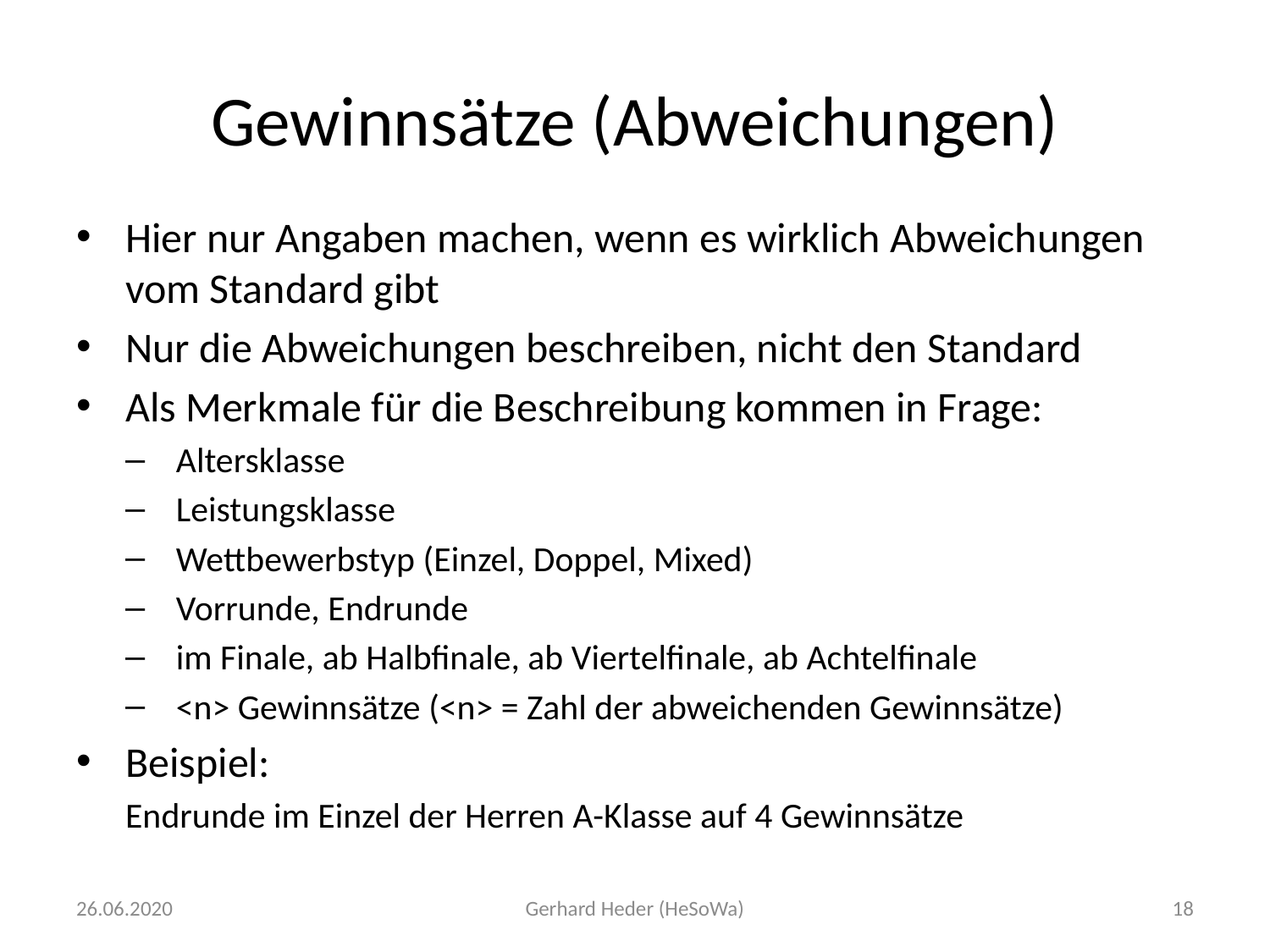

# Gewinnsätze (Abweichungen)
Hier nur Angaben machen, wenn es wirklich Abweichungen vom Standard gibt
Nur die Abweichungen beschreiben, nicht den Standard
Als Merkmale für die Beschreibung kommen in Frage:
Altersklasse
Leistungsklasse
Wettbewerbstyp (Einzel, Doppel, Mixed)
Vorrunde, Endrunde
im Finale, ab Halbfinale, ab Viertelfinale, ab Achtelfinale
<n> Gewinnsätze (<n> = Zahl der abweichenden Gewinnsätze)
Beispiel:
Endrunde im Einzel der Herren A-Klasse auf 4 Gewinnsätze
26.06.2020
Gerhard Heder (HeSoWa)
18